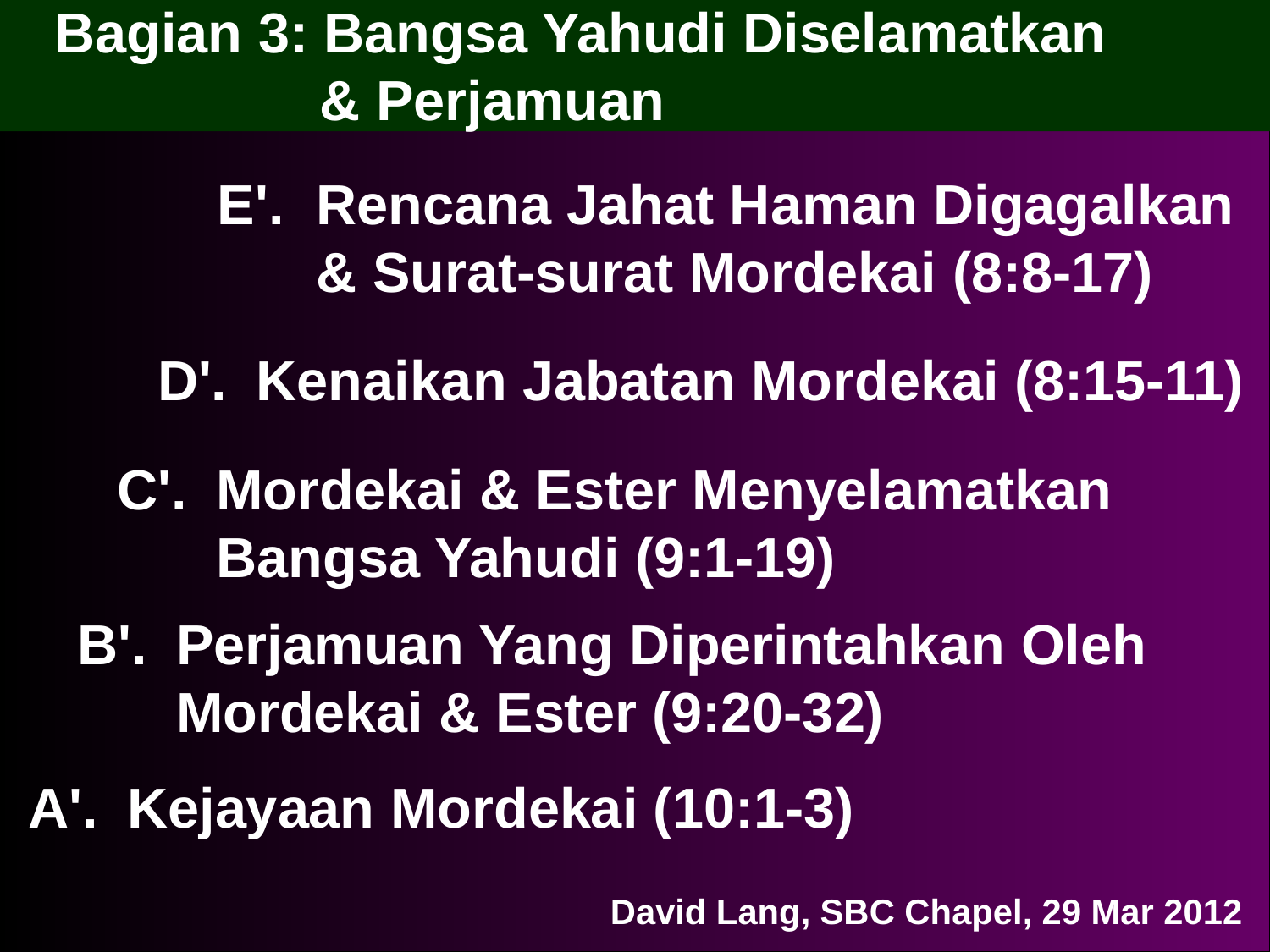

# Bagian 3: Bangsa Yahudi Diselamatkan & Perjamuan
E'.	Rencana Jahat Haman Digagalkan & Surat-surat Mordekai (8:8-17)
D'.	Kenaikan Jabatan Mordekai (8:15-11)
C'.	Mordekai & Ester Menyelamatkan Bangsa Yahudi (9:1-19)
B'.	Perjamuan Yang Diperintahkan Oleh Mordekai & Ester (9:20-32)
A'.	Kejayaan Mordekai (10:1-3)
David Lang, SBC Chapel, 29 Mar 2012